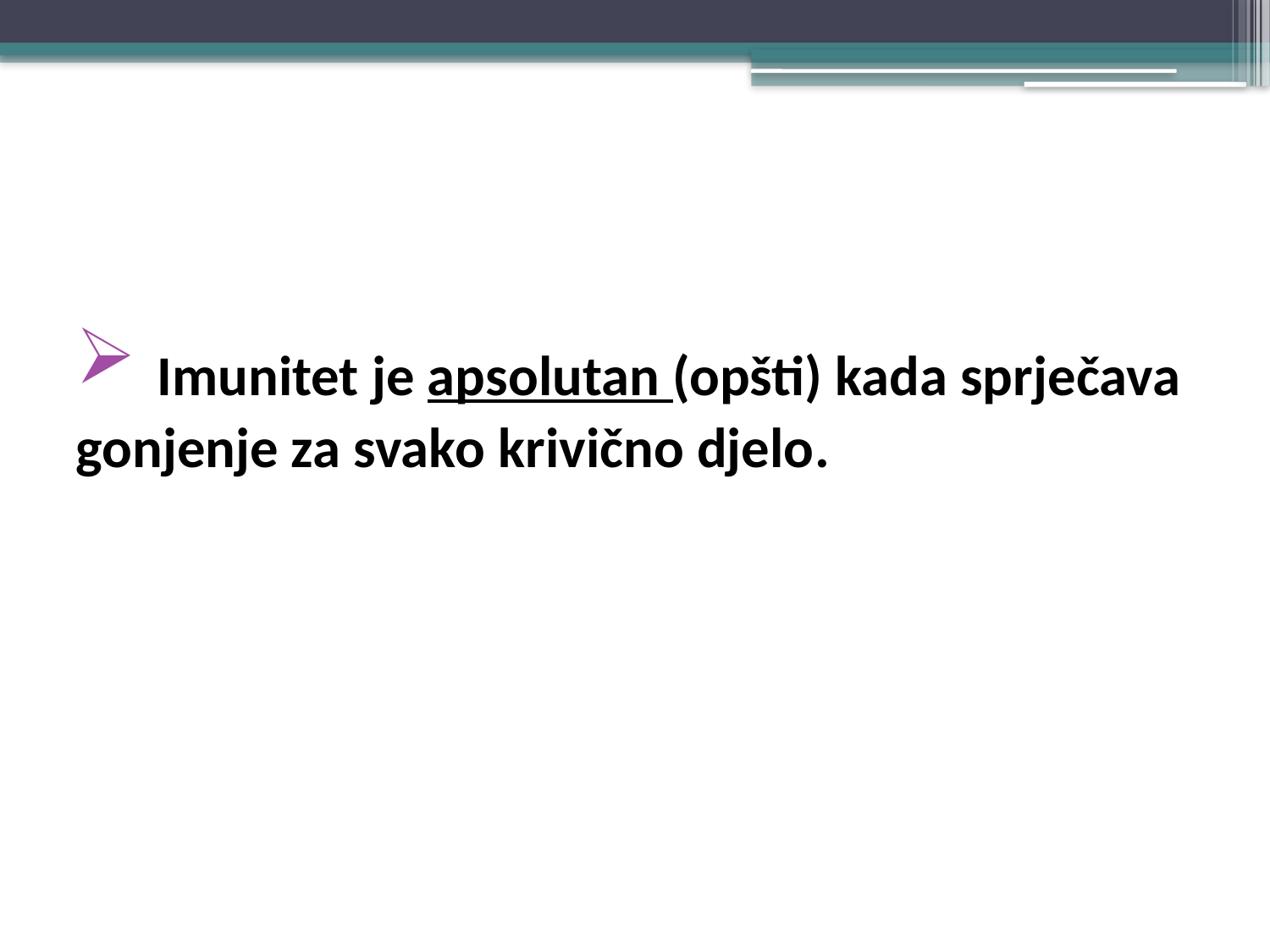

#
 Imunitet je apsolutan (opšti) kada sprječava gonjenje za svako krivično djelo.